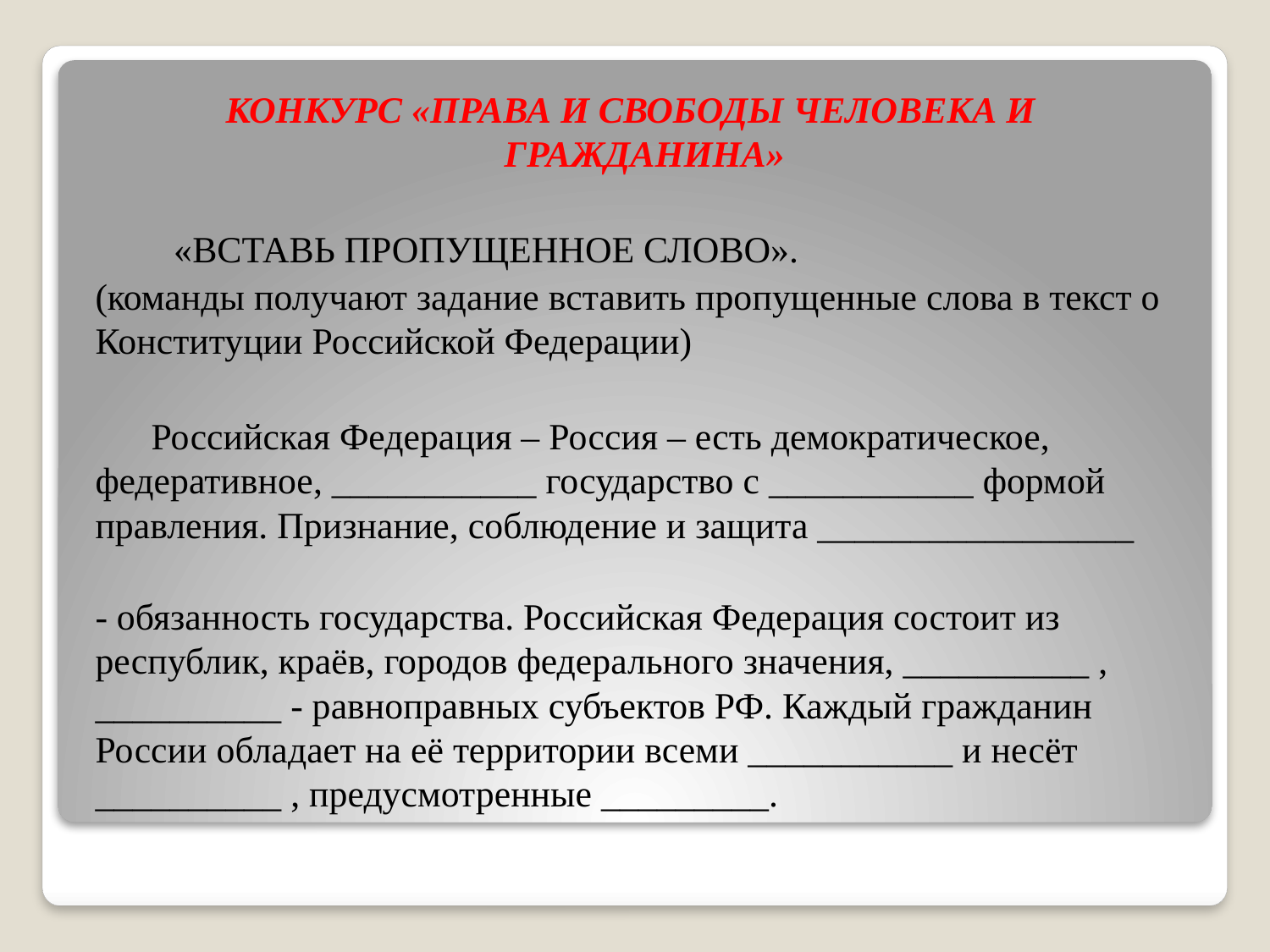

КОНКУРС «ПРАВА И СВОБОДЫ ЧЕЛОВЕКА И    ГРАЖДАНИНА»

   «ВСТАВЬ ПРОПУЩЕННОЕ СЛОВО».
(команды получают задание вставить пропущенные слова в текст о Конституции Российской Федерации)

      Российская Федерация – Россия – есть демократическое, федеративное, ___________ государство с ___________ формой правления. Признание, соблюдение и защита _________________
- обязанность государства. Российская Федерация состоит из республик, краёв, городов федерального значения, __________ , __________ - равноправных субъектов РФ. Каждый гражданин России обладает на её территории всеми ___________ и несёт __________ , предусмотренные _________.